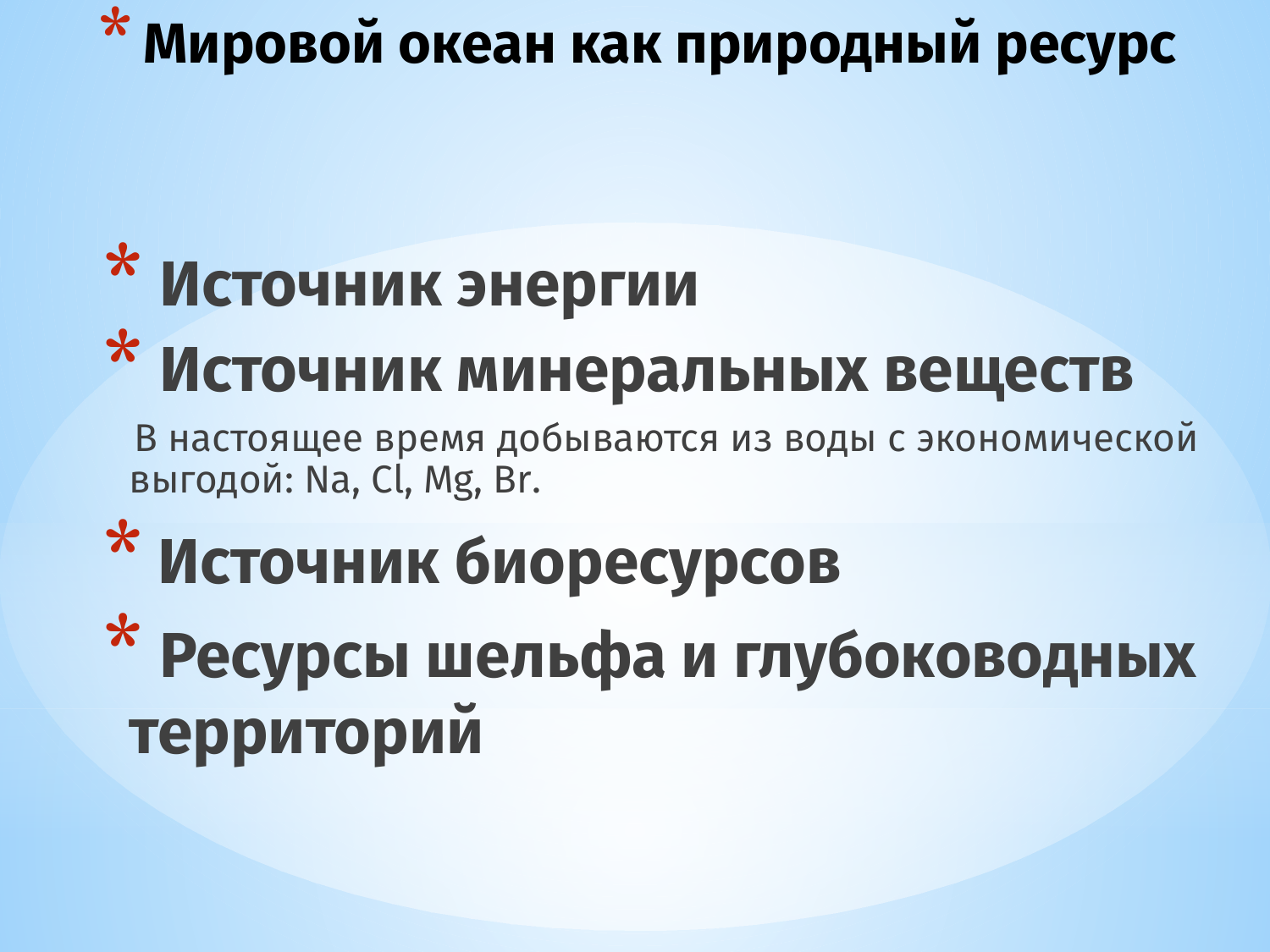

# Мировой океан как природный ресурс
 Источник энергии
 Источник минеральных веществ
   В настоящее время добываются из воды с экономической выгодой: Na, Cl, Mg, Br.
 Источник биоресурсов
 Ресурсы шельфа и глубоководных территорий